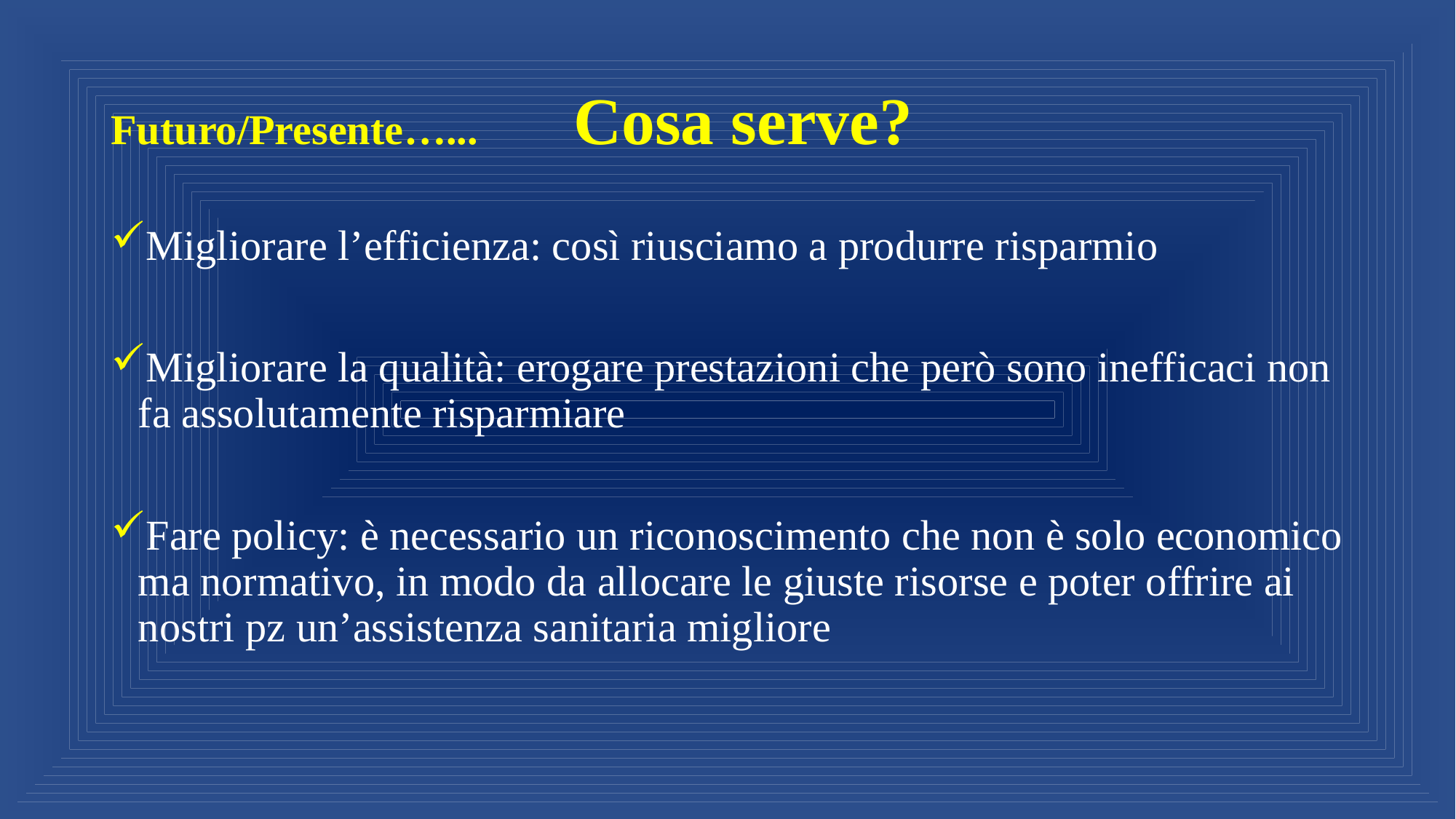

# Futuro/Presente…...       Cosa serve?
Migliorare l’efficienza: così riusciamo a produrre risparmio

Migliorare la qualità: erogare prestazioni che però sono inefficaci non fa assolutamente risparmiare

Fare policy: è necessario un riconoscimento che non è solo economico ma normativo, in modo da allocare le giuste risorse e poter offrire ai nostri pz un’assistenza sanitaria migliore